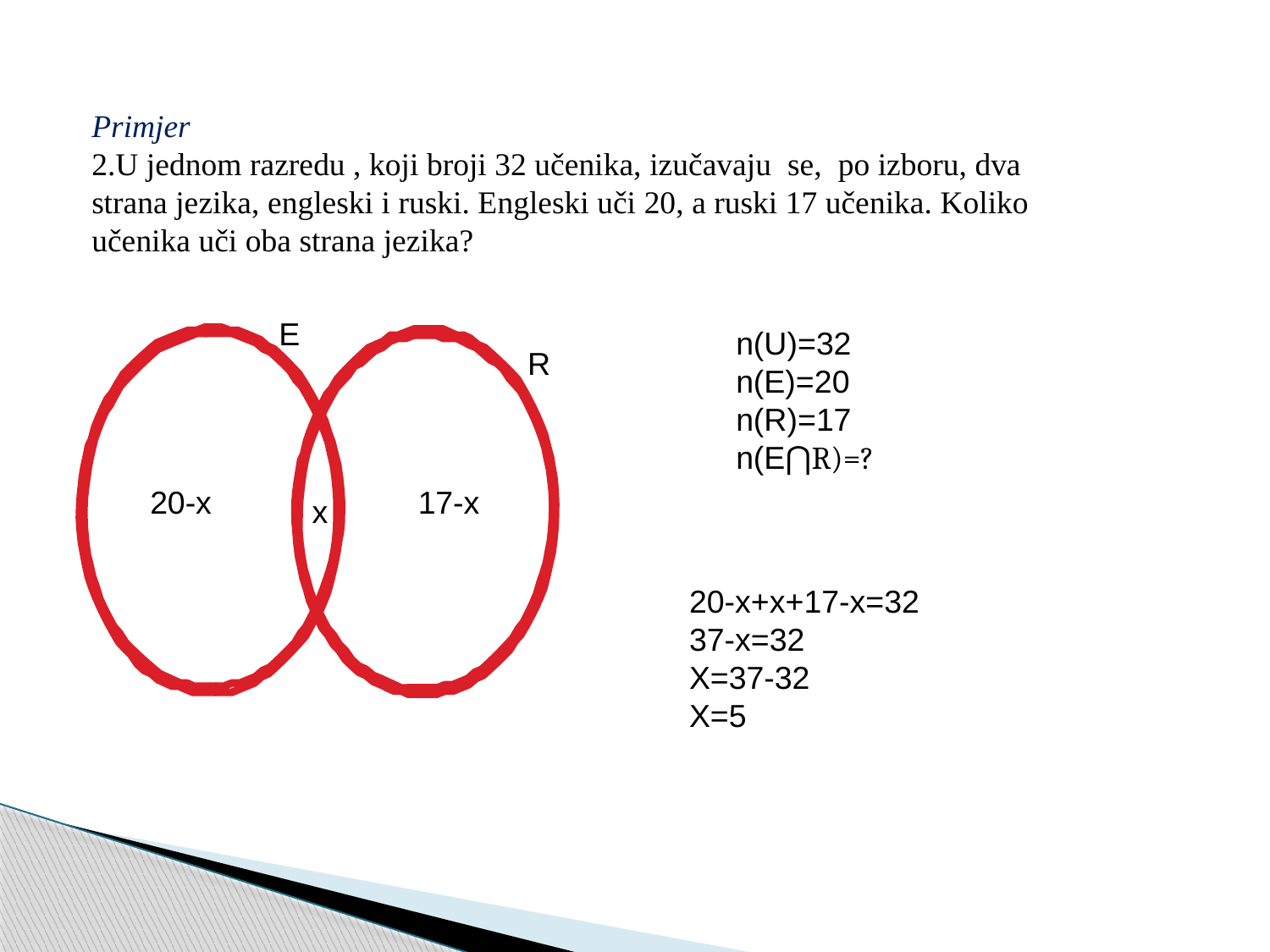

Primjer
2.U jednom razredu , koji broji 32 učenika, izučavaju  se,  po izboru, dva strana jezika, engleski i ruski. Engleski uči 20, a ruski 17 učenika. Koliko učenika uči oba strana jezika?
E
n(U)=32
n(E)=20
n(R)=17
n(E⋂R)=?

R
20-x
17-x
x
20-x+x+17-x=32
37-x=32
X=37-32
X=5